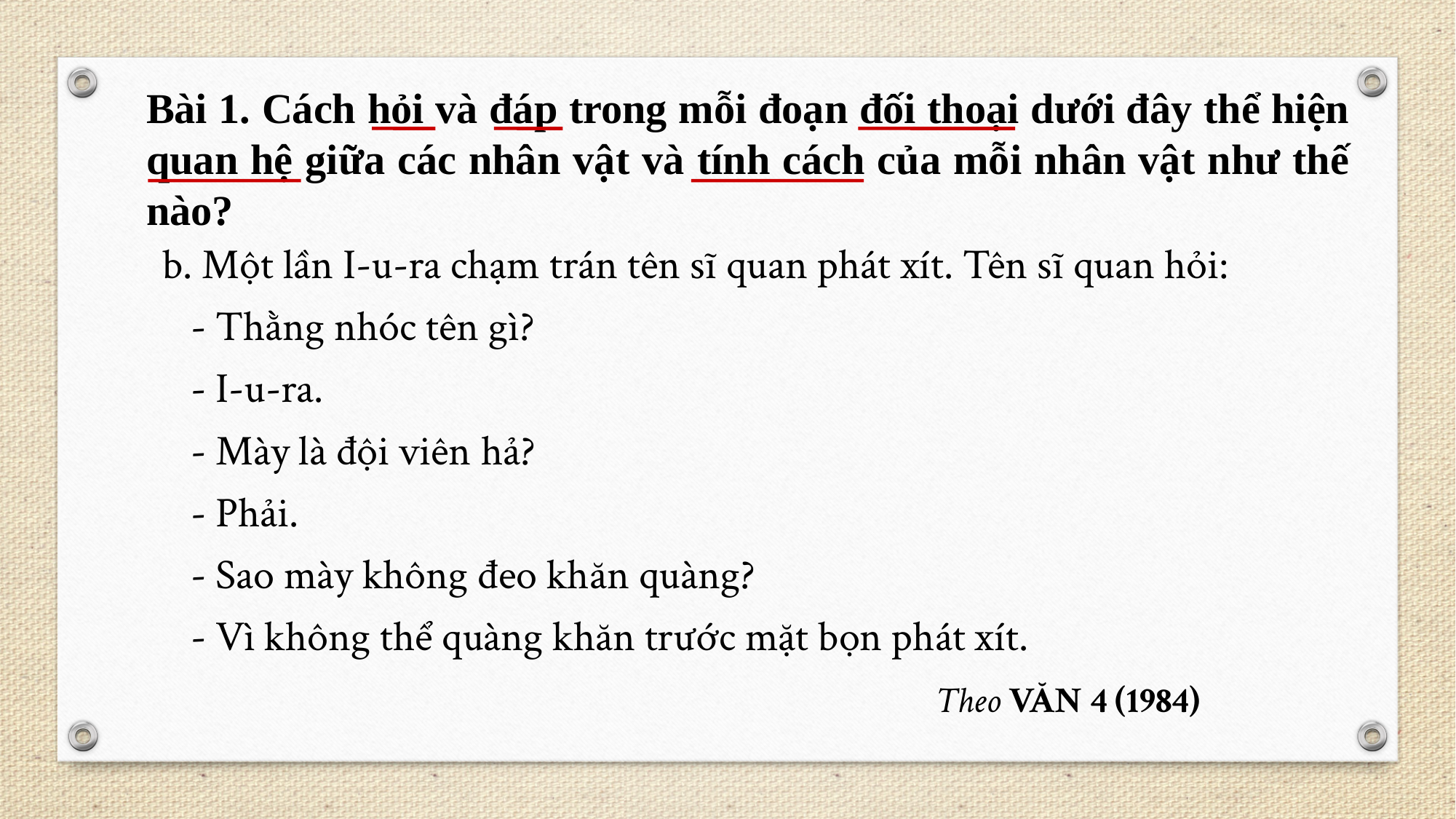

Bài 1. Cách hỏi và đáp trong mỗi đoạn đối thoại dưới đây thể hiện quan hệ giữa các nhân vật và tính cách của mỗi nhân vật như thế nào?

b. Một lần I-u-ra chạm trán tên sĩ quan phát xít. Tên sĩ quan hỏi:
   - Thằng nhóc tên gì?
   - I-u-ra.
   - Mày là đội viên hả?
   - Phải.
   - Sao mày không đeo khăn quàng?
   - Vì không thể quàng khăn trước mặt bọn phát xít.
                             					 Theo VĂN 4 (1984)